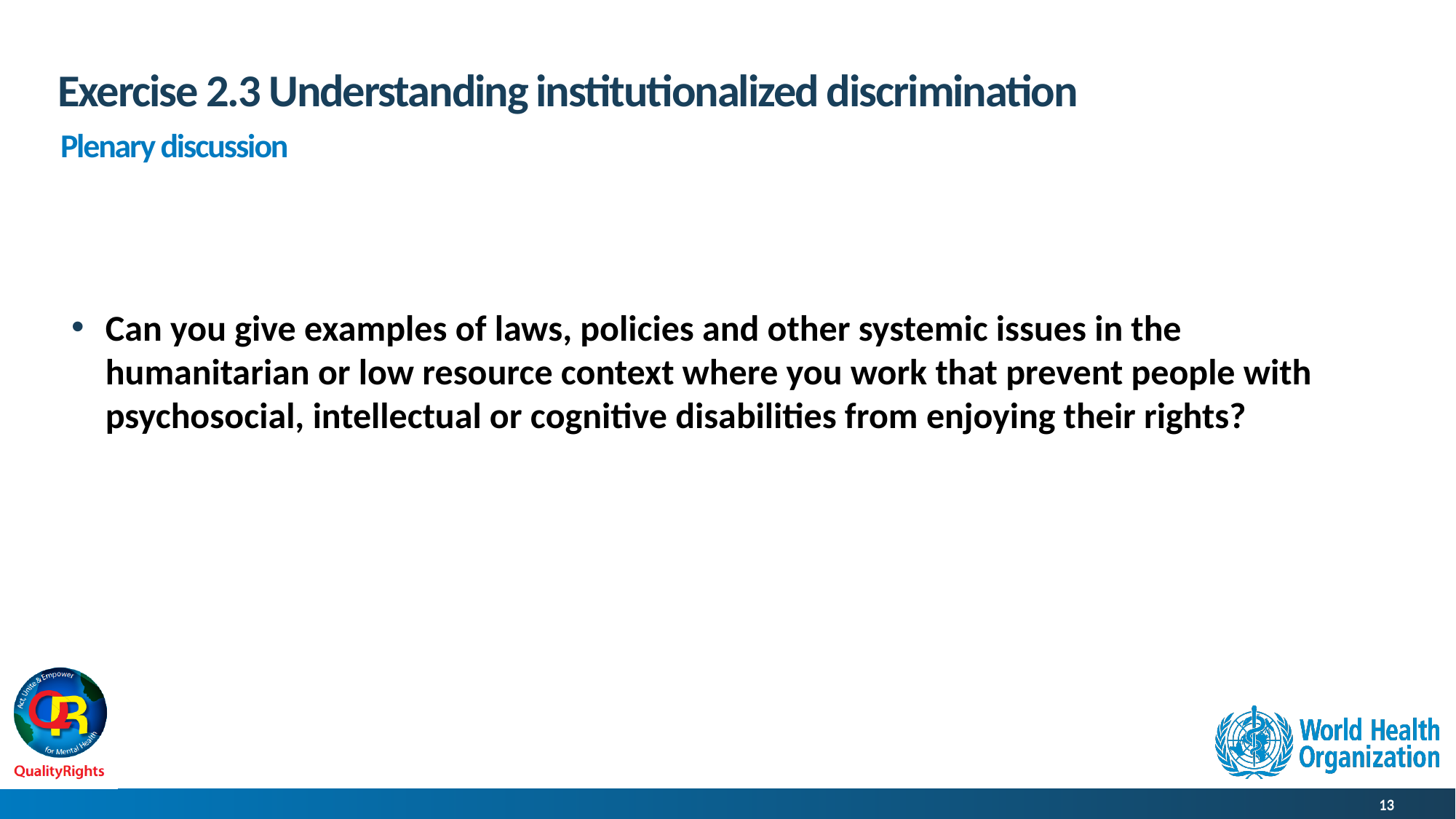

# Exercise 2.3 Understanding institutionalized discrimination
Plenary discussion
Can you give examples of laws, policies and other systemic issues in the humanitarian or low resource context where you work that prevent people with psychosocial, intellectual or cognitive disabilities from enjoying their rights?

13